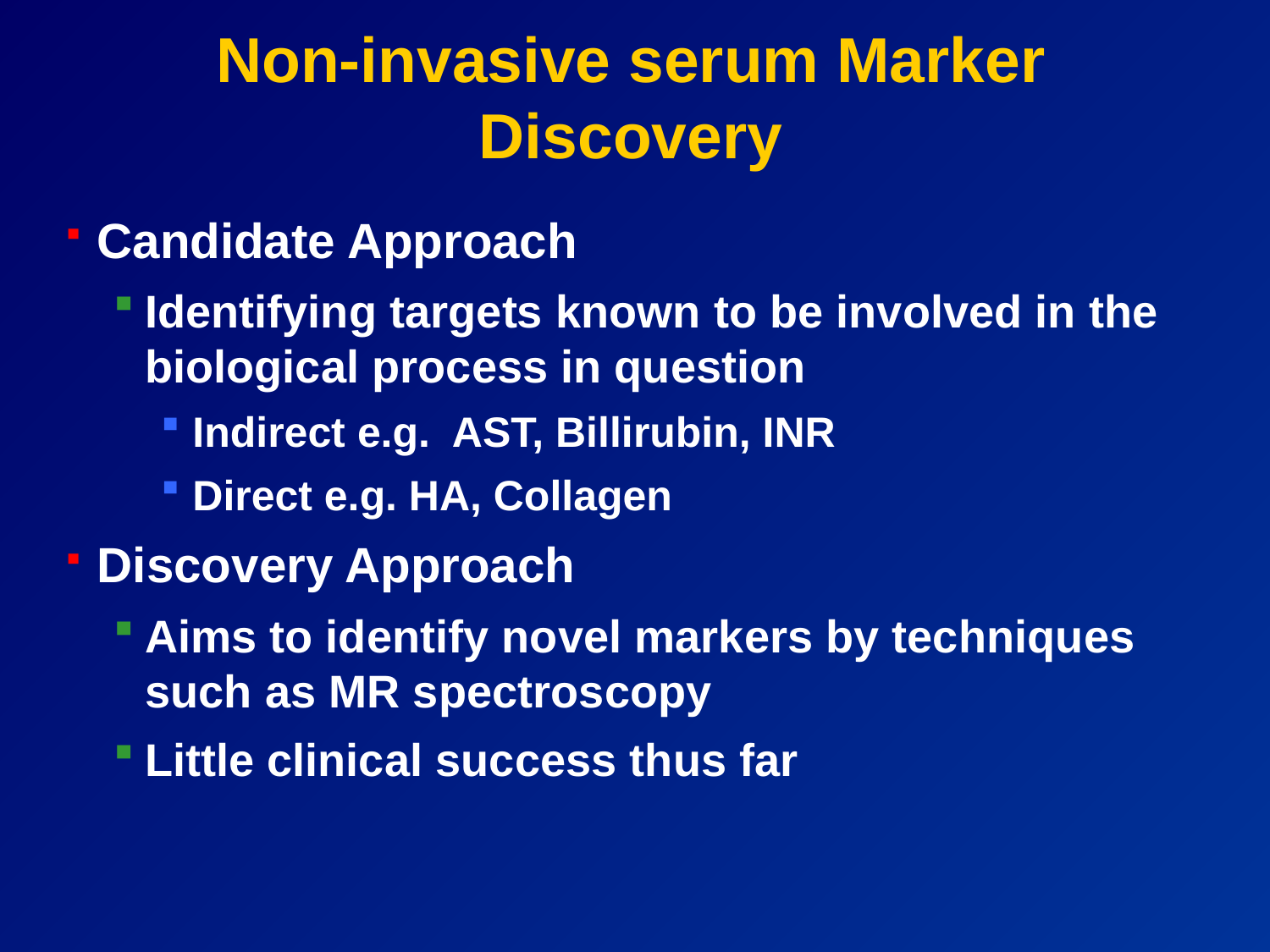

# Non-invasive serum Marker Discovery
Candidate Approach
Identifying targets known to be involved in the biological process in question
Indirect e.g.  AST, Billirubin, INR
Direct e.g. HA, Collagen
Discovery Approach
Aims to identify novel markers by techniques such as MR spectroscopy
Little clinical success thus far